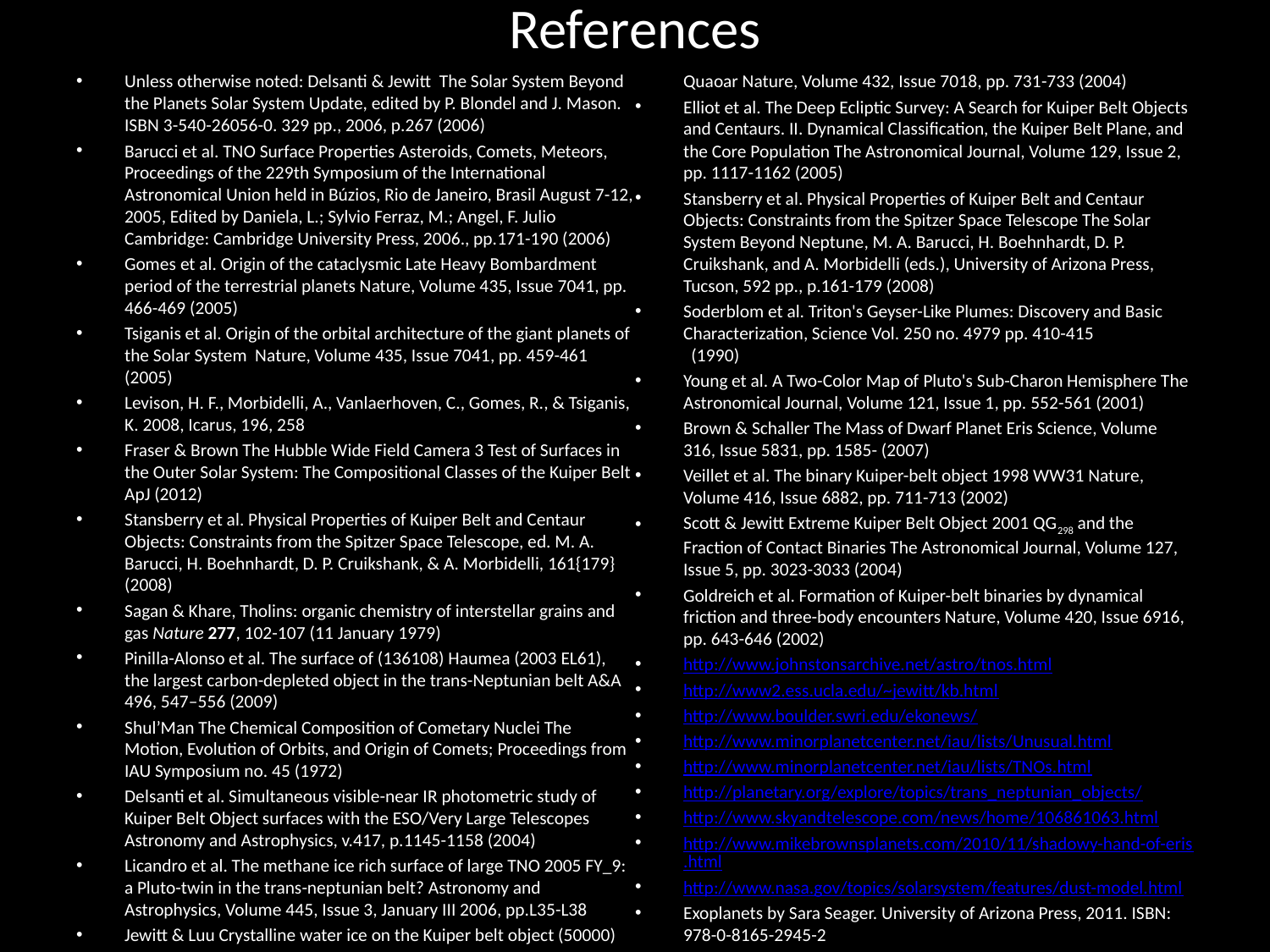

# References
Unless otherwise noted: Delsanti & Jewitt  The Solar System Beyond the Planets Solar System Update, edited by P. Blondel and J. Mason. ISBN 3-540-26056-0. 329 pp., 2006, p.267 (2006)
Barucci et al. TNO Surface Properties Asteroids, Comets, Meteors, Proceedings of the 229th Symposium of the International Astronomical Union held in Búzios, Rio de Janeiro, Brasil August 7-12, 2005, Edited by Daniela, L.; Sylvio Ferraz, M.; Angel, F. Julio Cambridge: Cambridge University Press, 2006., pp.171-190 (2006)
Gomes et al. Origin of the cataclysmic Late Heavy Bombardment period of the terrestrial planets Nature, Volume 435, Issue 7041, pp. 466-469 (2005)
Tsiganis et al. Origin of the orbital architecture of the giant planets of the Solar System  Nature, Volume 435, Issue 7041, pp. 459-461 (2005)
Levison, H. F., Morbidelli, A., Vanlaerhoven, C., Gomes, R., & Tsiganis, K. 2008, Icarus, 196, 258
Fraser & Brown The Hubble Wide Field Camera 3 Test of Surfaces in the Outer Solar System: The Compositional Classes of the Kuiper Belt ApJ (2012)
Stansberry et al. Physical Properties of Kuiper Belt and Centaur Objects: Constraints from the Spitzer Space Telescope, ed. M. A. Barucci, H. Boehnhardt, D. P. Cruikshank, & A. Morbidelli, 161{179} (2008)
Sagan & Khare, Tholins: organic chemistry of interstellar grains and gas Nature 277, 102-107 (11 January 1979)
Pinilla-Alonso et al. The surface of (136108) Haumea (2003 EL61), the largest carbon-depleted object in the trans-Neptunian belt A&A 496, 547–556 (2009)
Shul’Man The Chemical Composition of Cometary Nuclei The Motion, Evolution of Orbits, and Origin of Comets; Proceedings from IAU Symposium no. 45 (1972)
Delsanti et al. Simultaneous visible-near IR photometric study of Kuiper Belt Object surfaces with the ESO/Very Large Telescopes Astronomy and Astrophysics, v.417, p.1145-1158 (2004)
Licandro et al. The methane ice rich surface of large TNO 2005 FY_9: a Pluto-twin in the trans-neptunian belt? Astronomy and Astrophysics, Volume 445, Issue 3, January III 2006, pp.L35-L38
Jewitt & Luu Crystalline water ice on the Kuiper belt object (50000) Quaoar Nature, Volume 432, Issue 7018, pp. 731-733 (2004)
Elliot et al. The Deep Ecliptic Survey: A Search for Kuiper Belt Objects and Centaurs. II. Dynamical Classification, the Kuiper Belt Plane, and the Core Population The Astronomical Journal, Volume 129, Issue 2, pp. 1117-1162 (2005)
Stansberry et al. Physical Properties of Kuiper Belt and Centaur Objects: Constraints from the Spitzer Space Telescope The Solar System Beyond Neptune, M. A. Barucci, H. Boehnhardt, D. P. Cruikshank, and A. Morbidelli (eds.), University of Arizona Press, Tucson, 592 pp., p.161-179 (2008)
Soderblom et al. Triton's Geyser-Like Plumes: Discovery and Basic Characterization, Science Vol. 250 no. 4979 pp. 410-415 
  (1990)
Young et al. A Two-Color Map of Pluto's Sub-Charon Hemisphere The Astronomical Journal, Volume 121, Issue 1, pp. 552-561 (2001)
Brown & Schaller The Mass of Dwarf Planet Eris Science, Volume 316, Issue 5831, pp. 1585- (2007)
Veillet et al. The binary Kuiper-belt object 1998 WW31 Nature, Volume 416, Issue 6882, pp. 711-713 (2002)
Scott & Jewitt Extreme Kuiper Belt Object 2001 QG298 and the Fraction of Contact Binaries The Astronomical Journal, Volume 127, Issue 5, pp. 3023-3033 (2004)
Goldreich et al. Formation of Kuiper-belt binaries by dynamical friction and three-body encounters Nature, Volume 420, Issue 6916, pp. 643-646 (2002)
http://www.johnstonsarchive.net/astro/tnos.html
http://www2.ess.ucla.edu/~jewitt/kb.html
http://www.boulder.swri.edu/ekonews/
http://www.minorplanetcenter.net/iau/lists/Unusual.html
http://www.minorplanetcenter.net/iau/lists/TNOs.html
http://planetary.org/explore/topics/trans_neptunian_objects/
http://www.skyandtelescope.com/news/home/106861063.html
http://www.mikebrownsplanets.com/2010/11/shadowy-hand-of-eris.html
http://www.nasa.gov/topics/solarsystem/features/dust-model.html
Exoplanets by Sara Seager. University of Arizona Press, 2011. ISBN: 978-0-8165-2945-2